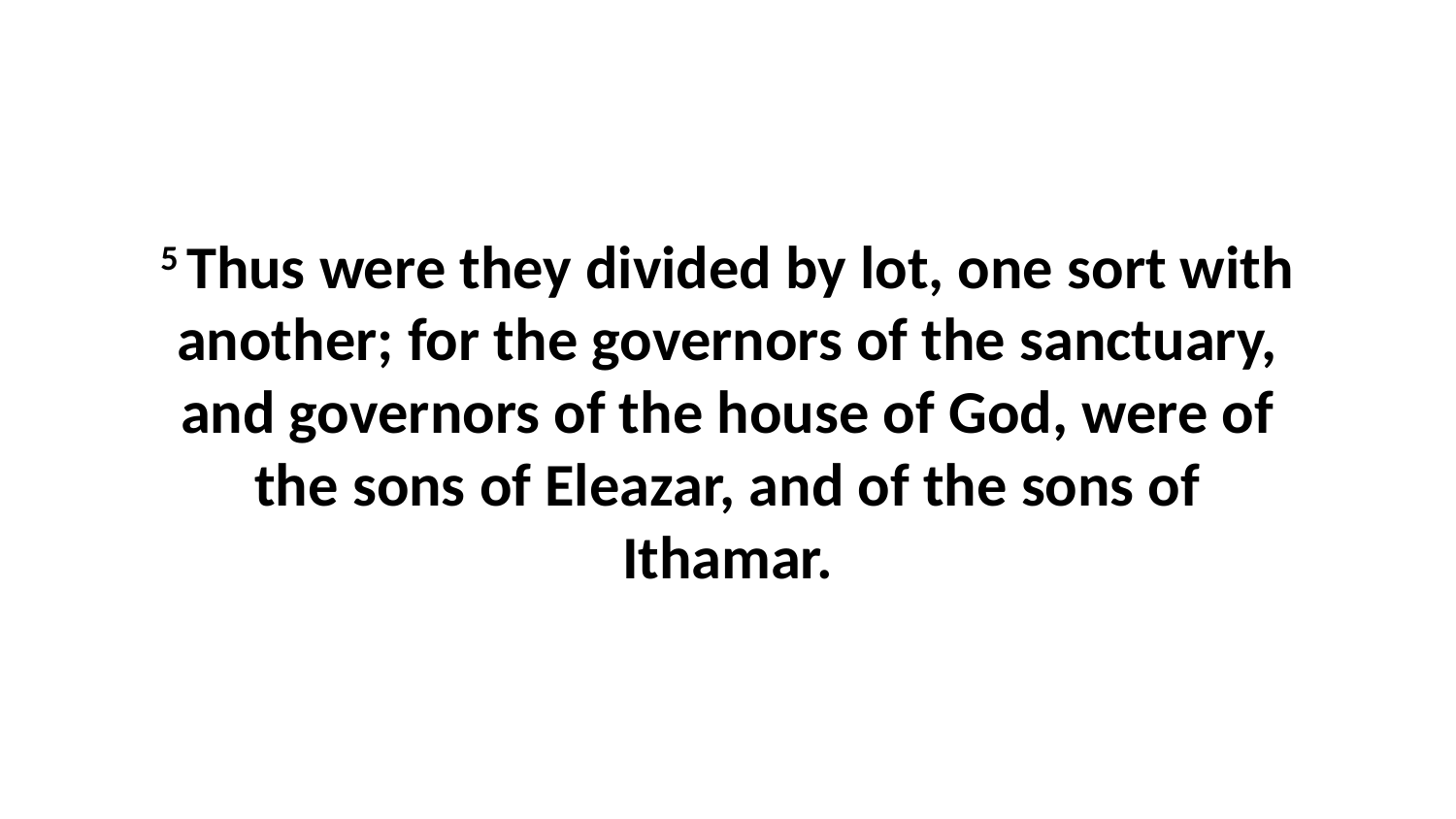

5 Thus were they divided by lot, one sort with another; for the governors of the sanctuary, and governors of the house of God, were of the sons of Eleazar, and of the sons of Ithamar.